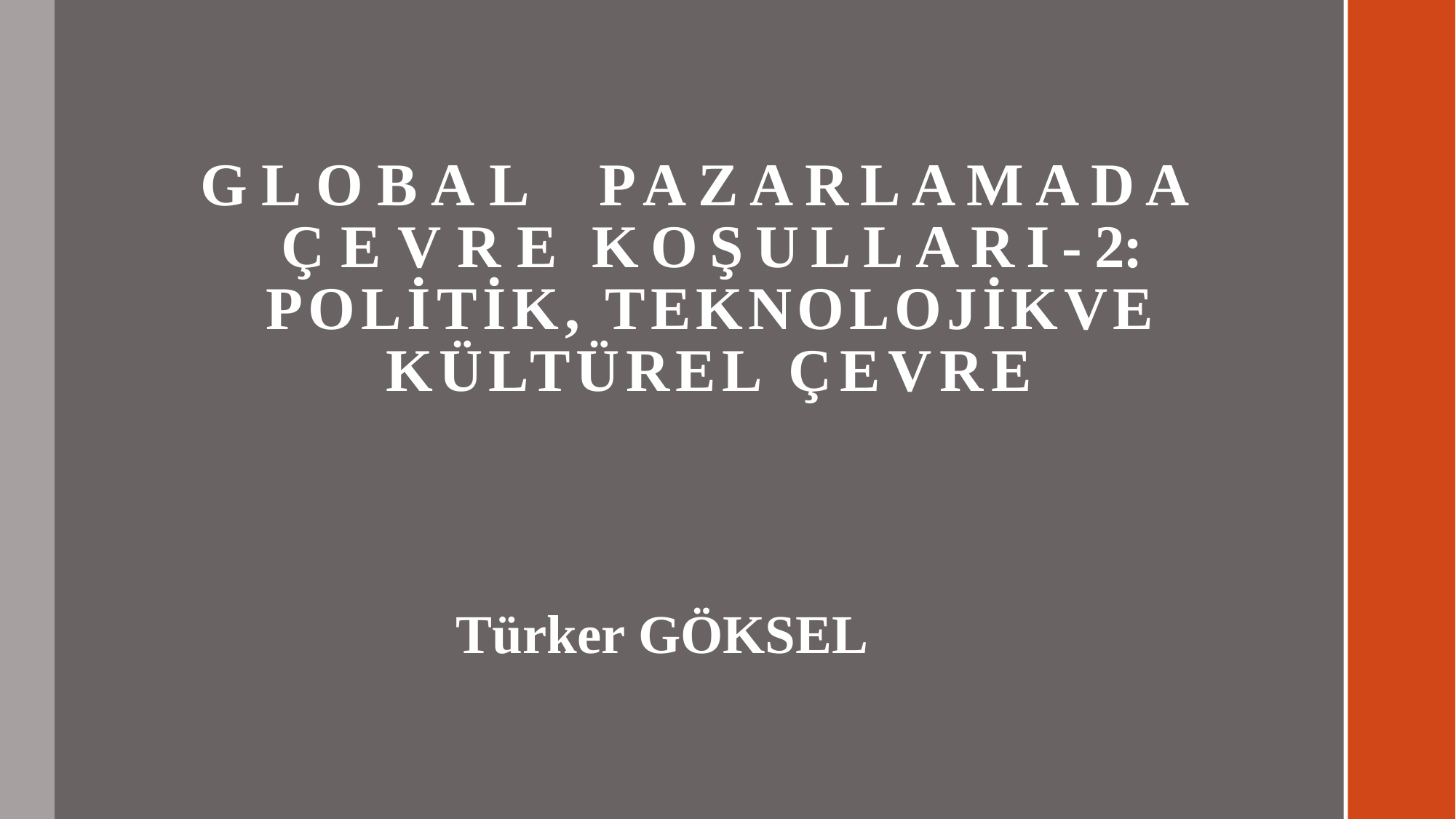

# GLOBAL  PAZARLAMADA  ÇEVRE KOŞULLARI-2: POLİTİK, TEKNOLOJİKVE KÜLTÜREL ÇEVRE

Türker GÖKSEL